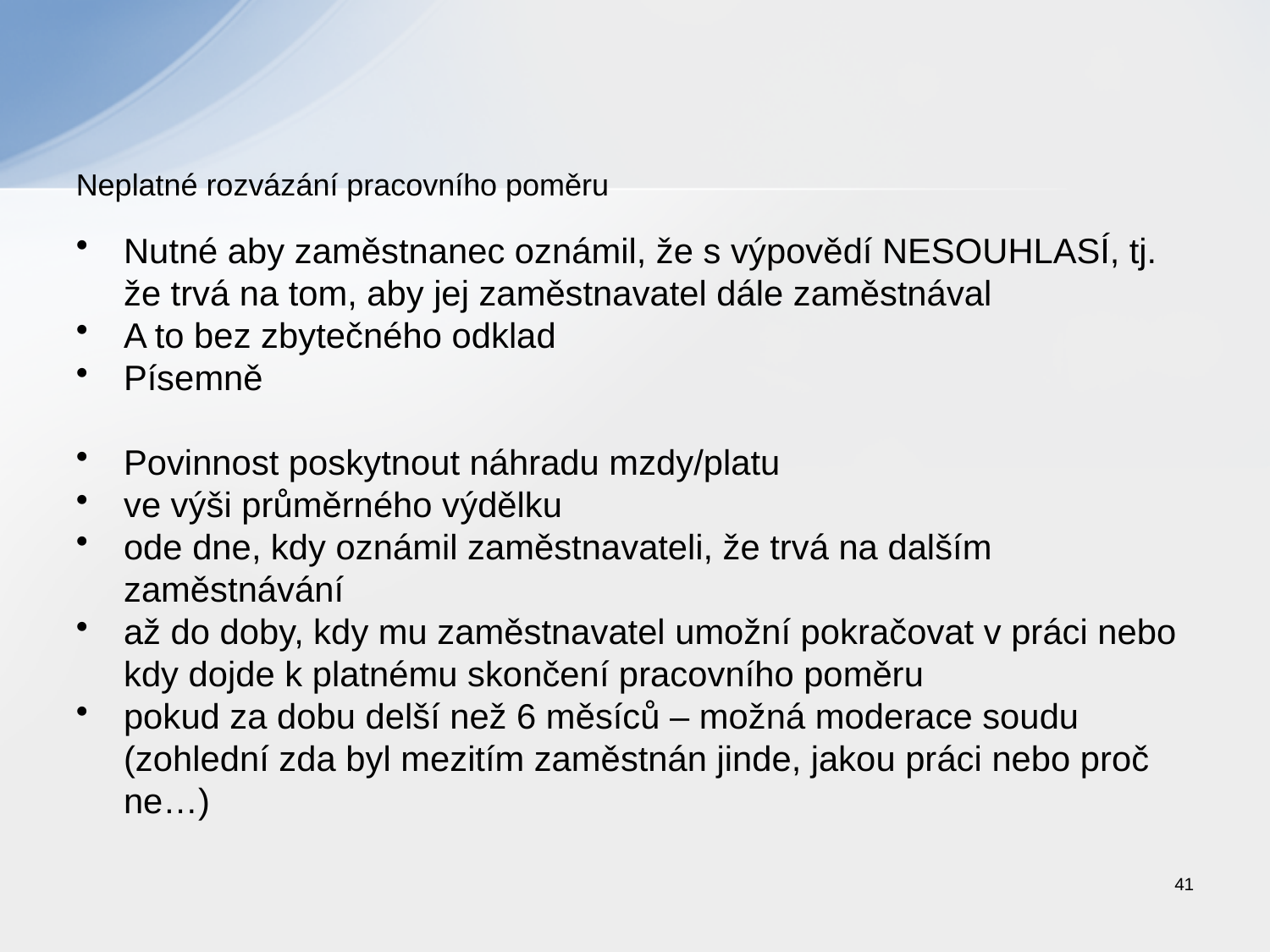

# Neplatné rozvázání pracovního poměru
Nutné aby zaměstnanec oznámil, že s výpovědí NESOUHLASÍ, tj. že trvá na tom, aby jej zaměstnavatel dále zaměstnával
A to bez zbytečného odklad
Písemně

Povinnost poskytnout náhradu mzdy/platu
ve výši průměrného výdělku
ode dne, kdy oznámil zaměstnavateli, že trvá na dalším zaměstnávání
až do doby, kdy mu zaměstnavatel umožní pokračovat v práci nebo kdy dojde k platnému skončení pracovního poměru
pokud za dobu delší než 6 měsíců – možná moderace soudu (zohlední zda byl mezitím zaměstnán jinde, jakou práci nebo proč ne…)

41